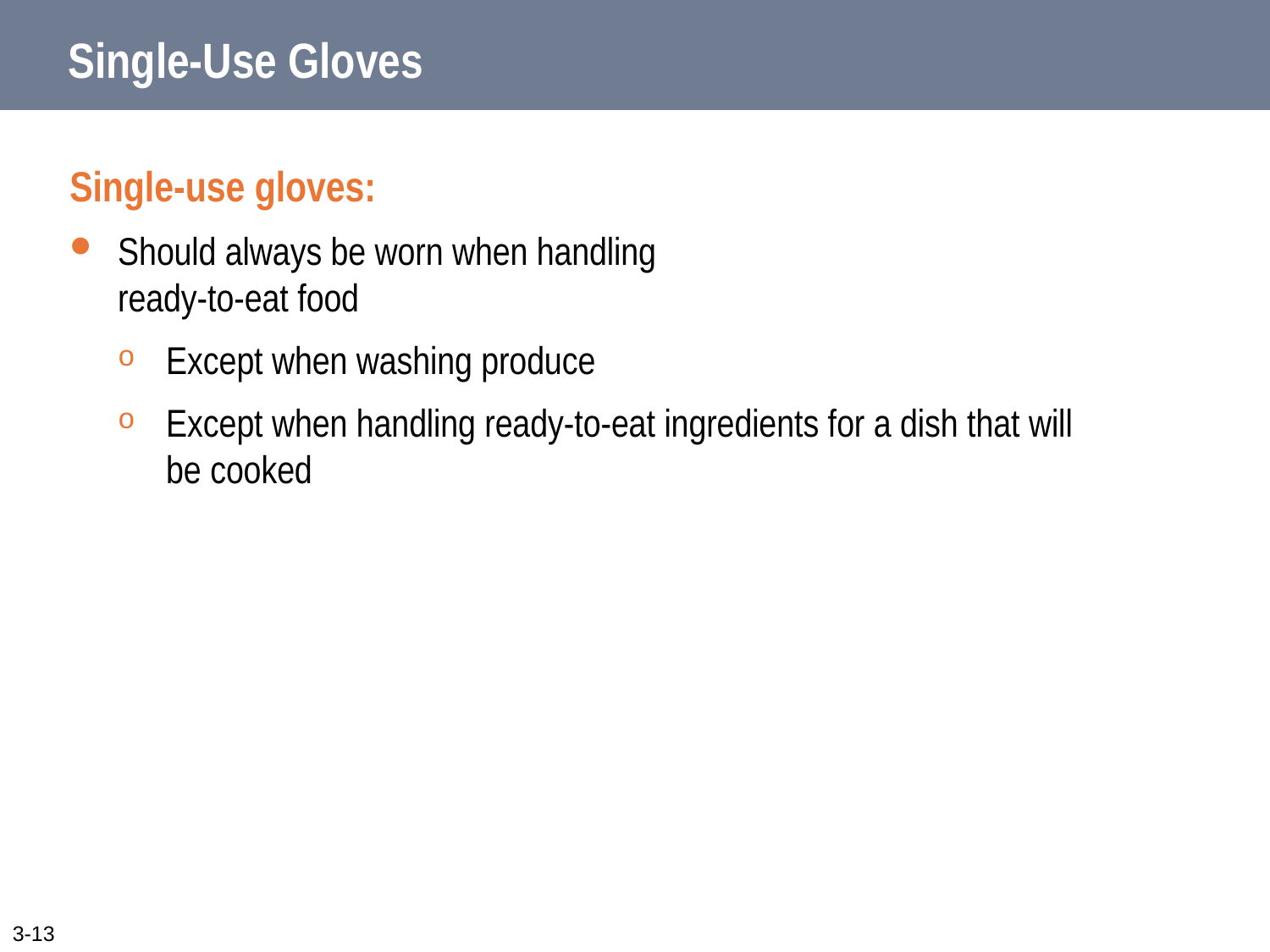

# Single-Use Gloves
Single-use gloves:
Should always be worn when handling
ready-to-eat food
Except when washing produce
Except when handling ready-to-eat ingredients for a dish that will
be cooked

3-13